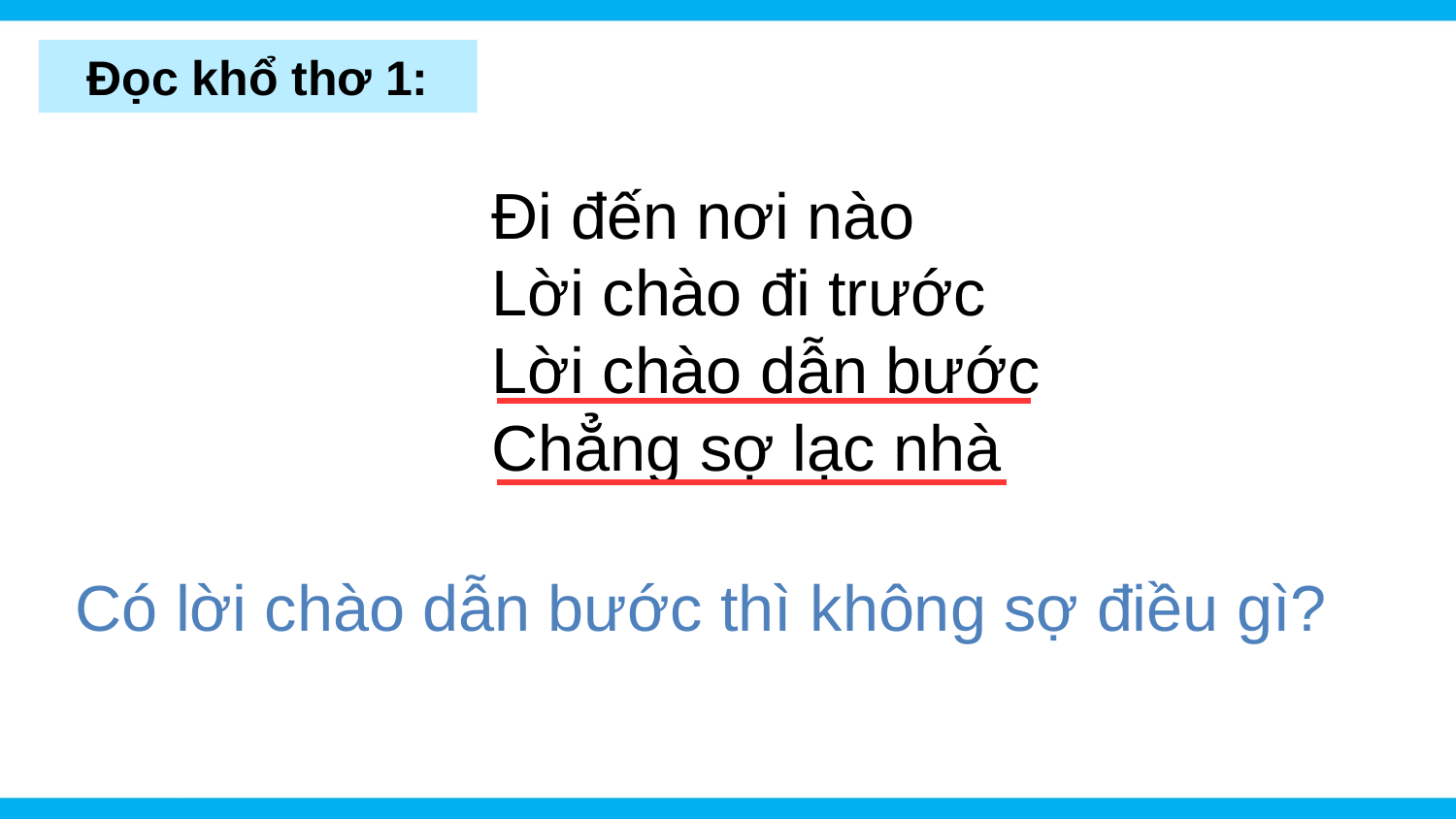

Đọc khổ thơ 1:
Đi đến nơi nào
Lời chào đi trước
Lời chào dẫn bước
Chẳng sợ lạc nhà
Có lời chào dẫn bước thì không sợ điều gì?